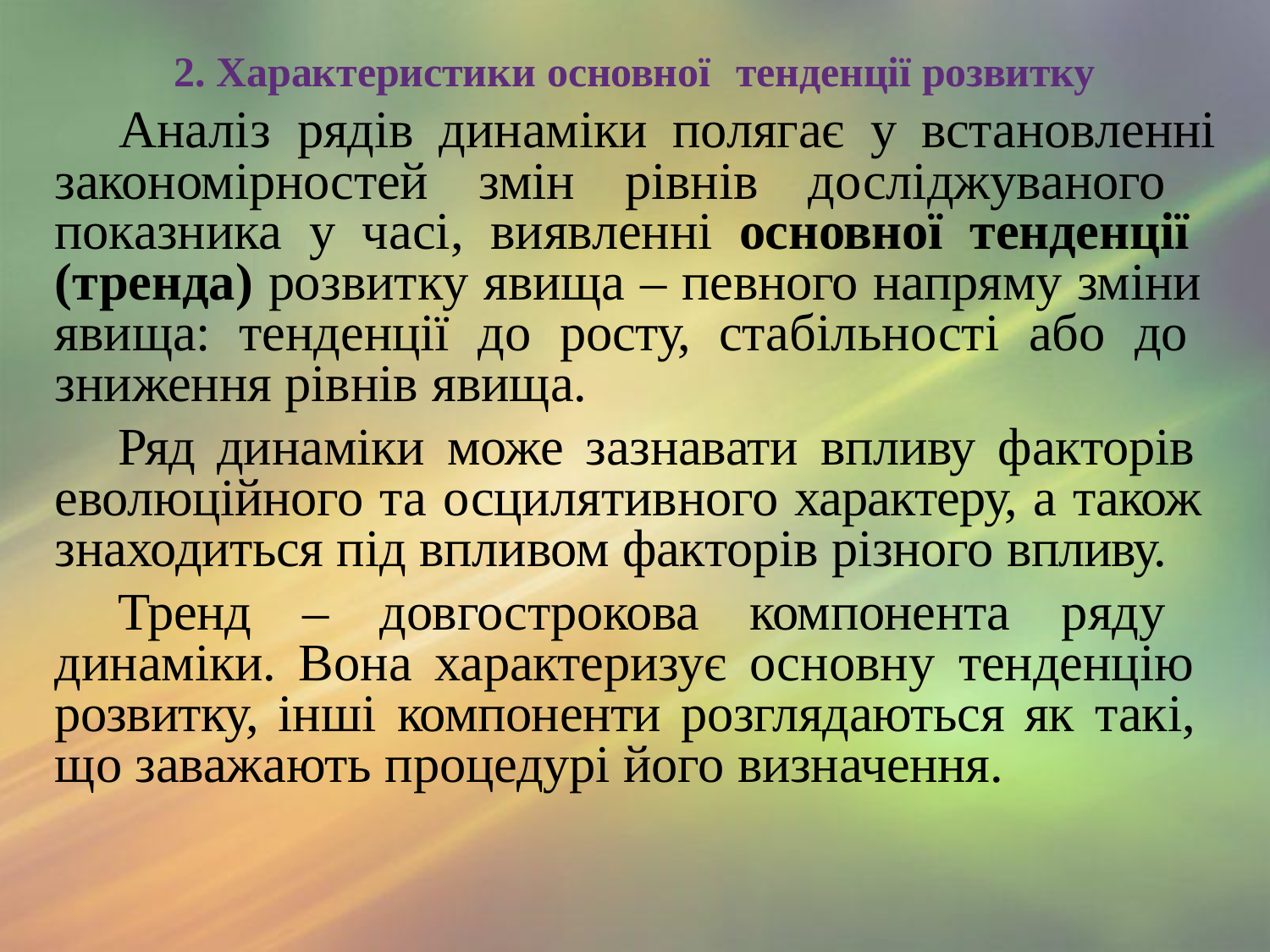

2. Характеристики основної	тенденції розвитку
# Аналіз	рядів	динаміки	полягає	у	встановленні
закономірностей змін рівнів досліджуваного  показника у часі, виявленні основної тенденції  (тренда) розвитку явища – певного напряму зміни  явища: тенденції до росту, стабільності або до  зниження рівнів явища.
Ряд динаміки може зазнавати впливу факторів  еволюційного та осцилятивного характеру, а також  знаходиться під впливом факторів різного впливу.
Тренд – довгострокова компонента ряду  динаміки. Вона характеризує основну тенденцію  розвитку, інші компоненти розглядаються як такі,  що заважають процедурі його визначення.